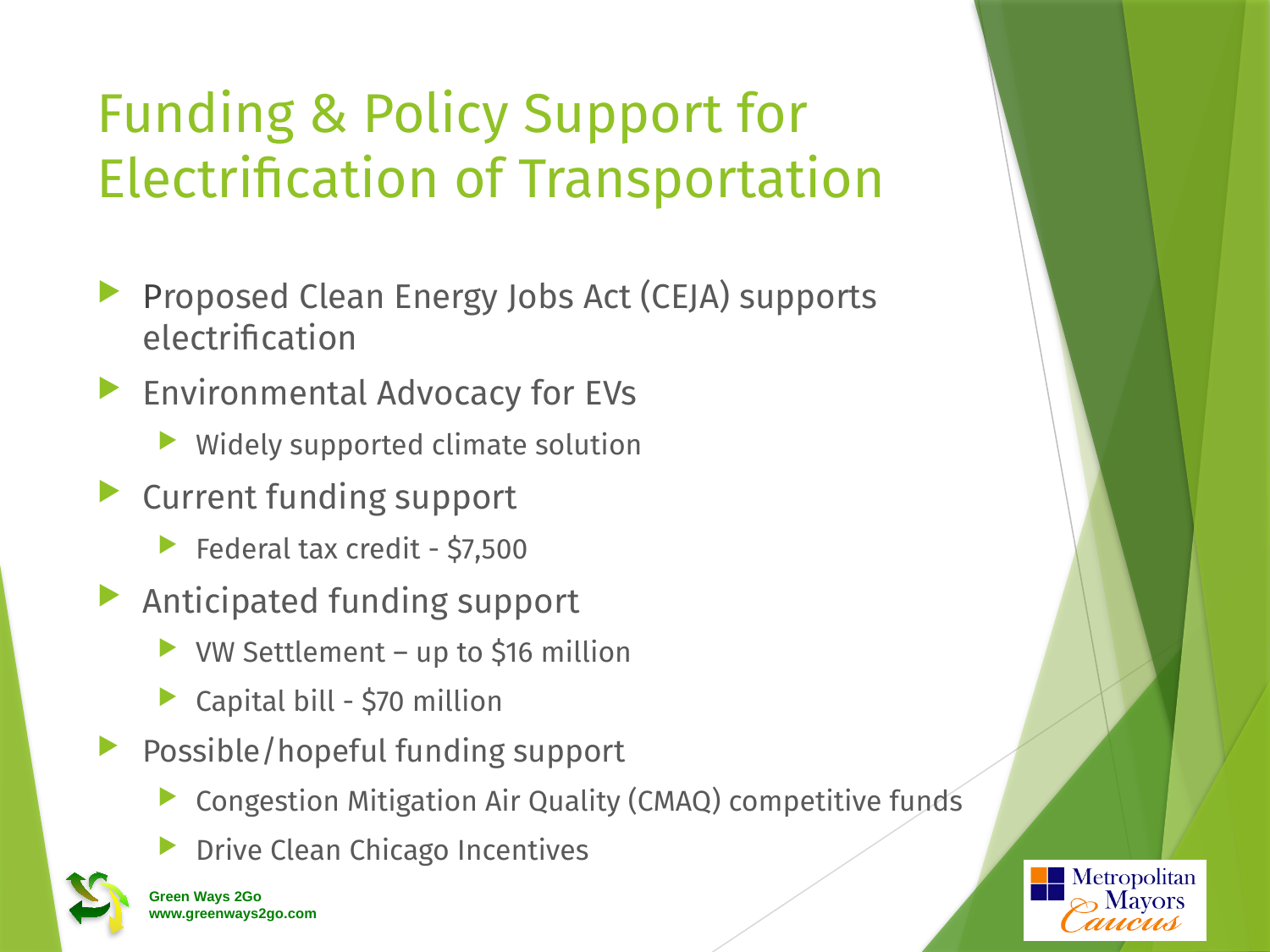

# Funding & Policy Support for Electrification of Transportation
Proposed Clean Energy Jobs Act (CEJA) supports electrification
Environmental Advocacy for EVs
Widely supported climate solution
Current funding support
Federal tax credit - $7,500
Anticipated funding support
VW Settlement – up to $16 million
Capital bill - $70 million
Possible/hopeful funding support
Congestion Mitigation Air Quality (CMAQ) competitive funds
Drive Clean Chicago Incentives